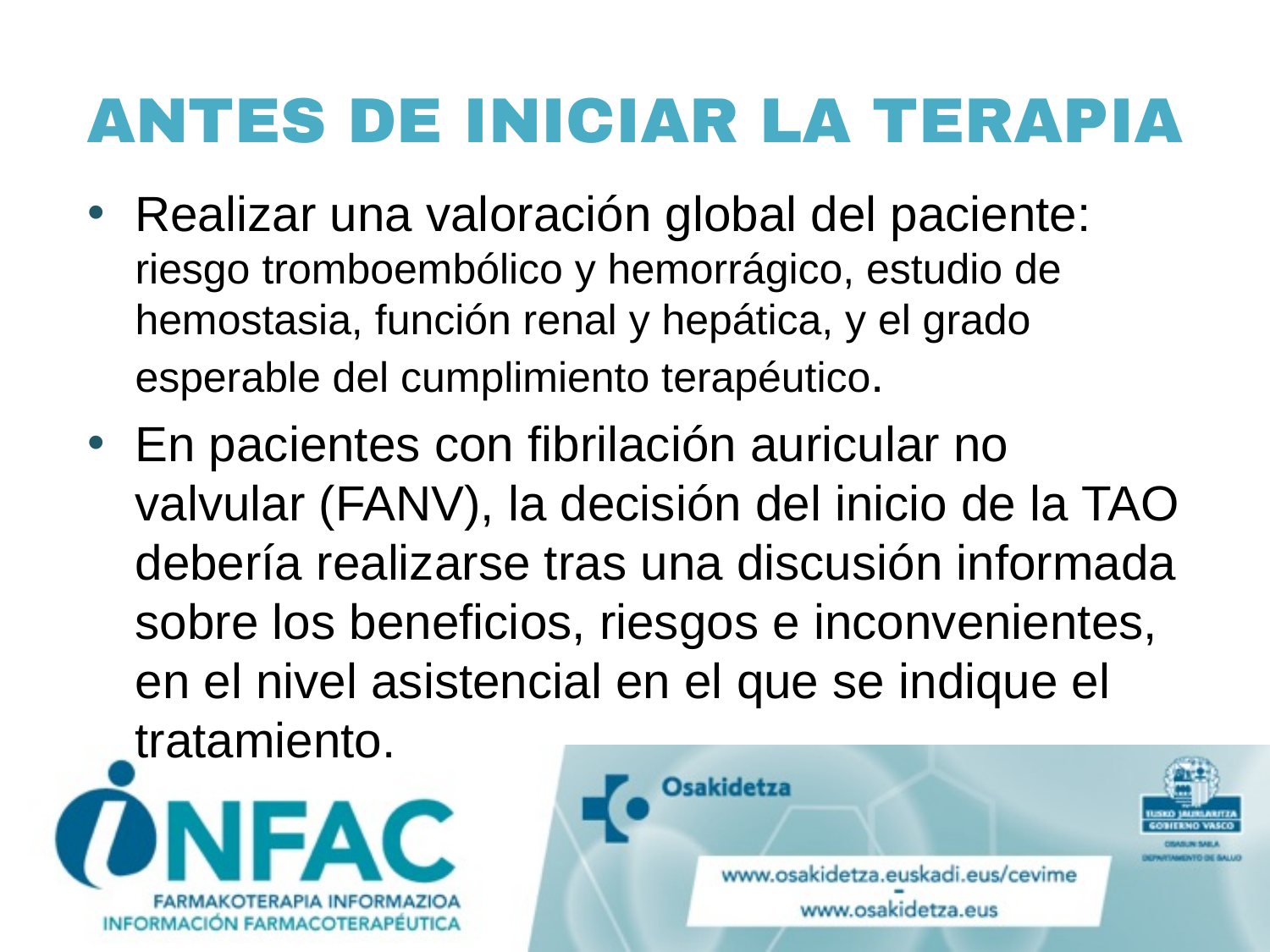

# ANTES DE INICIAR LA TERAPIA
Realizar una valoración global del paciente: riesgo tromboembólico y hemorrágico, estudio de hemostasia, función renal y hepática, y el grado esperable del cumplimiento terapéutico.
En pacientes con fibrilación auricular no valvular (FANV), la decisión del inicio de la TAO debería realizarse tras una discusión informada sobre los beneficios, riesgos e inconvenientes, en el nivel asistencial en el que se indique el tratamiento.